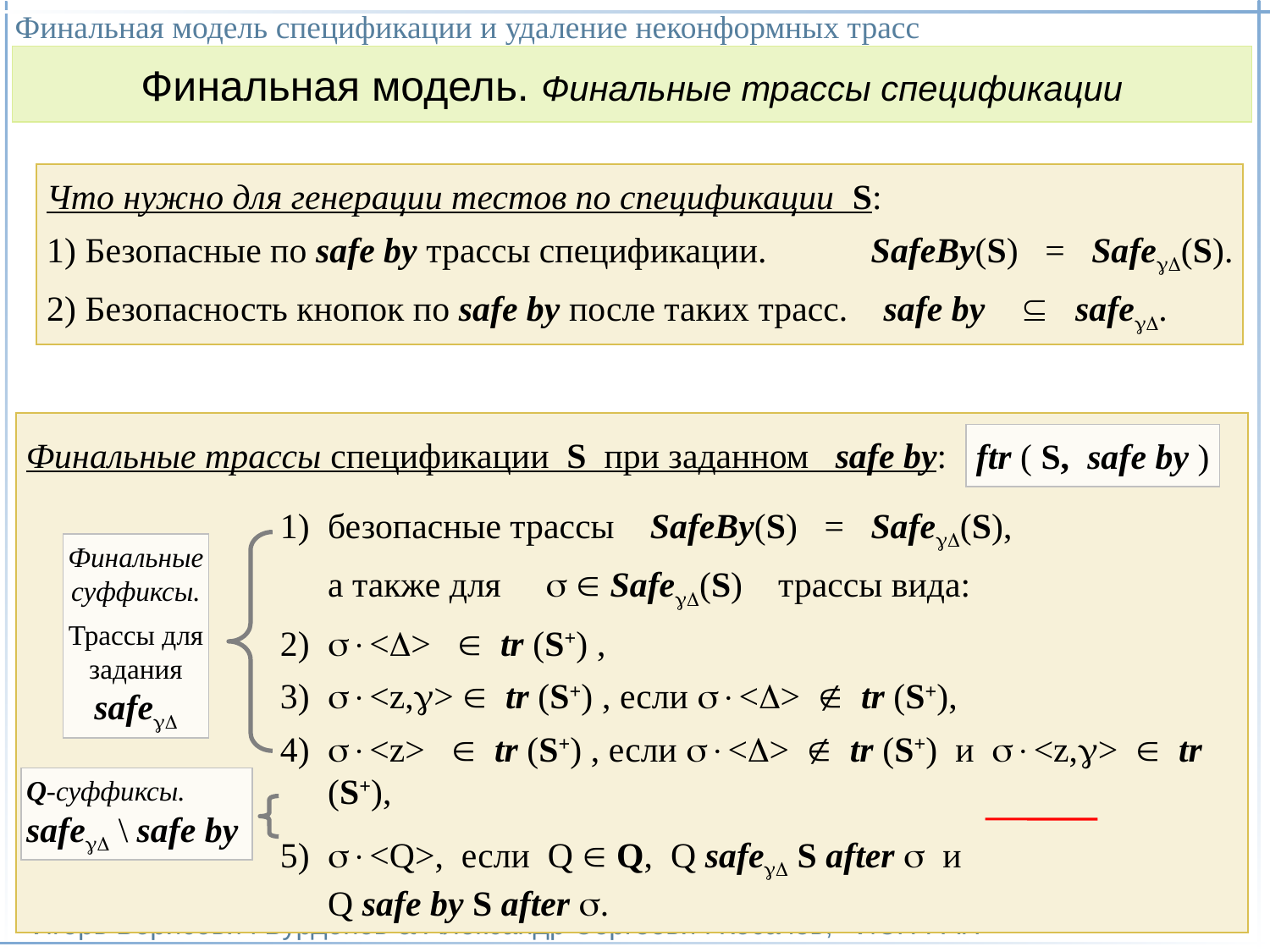

Финальная модель спецификации и удаление неконформных трасс

Игорь Борисович Бурдонов & Александр Сергеевич Косачев,   ИСП РАН

(25)

Финальная модель. Финальные трассы спецификации
Что нужно для генерации тестов по спецификации  S:
1) Безопасные по safe by трассы спецификации.	       SafeBy(S)   =   SafeγΔ(S).
2) Безопасность кнопок по safe by после таких трасс.    safe by    ⊆   safeγΔ.
Финальные трассы спецификации  S  при заданном   safe by:
1)	безопасные трассы    SafeBy(S)   =   SafeγΔ(S),
	а также для     σ ∈ SafeγΔ(S)    трассы вида:
2)	σ⋅<Δ>   ∈  tr (S+) ,
3)	σ⋅<z,γ> ∈  tr (S+) , если σ⋅<Δ>  ∉  tr (S+),
4)	σ⋅<z>   ∈  tr (S+) , если σ⋅<Δ>  ∉  tr (S+)  и  σ⋅<z,γ>  ∈  tr (S+),
5)	σ⋅<Q>,  если  Q ∈ Q,  Q safeγΔ S after σ  и Q safe by S after σ.
ftr ( S,  safe by )

Финальные
суффиксы.
Трассы для
задания
safeγΔ
Q-суффиксы.
safeγΔ \ safe by

11